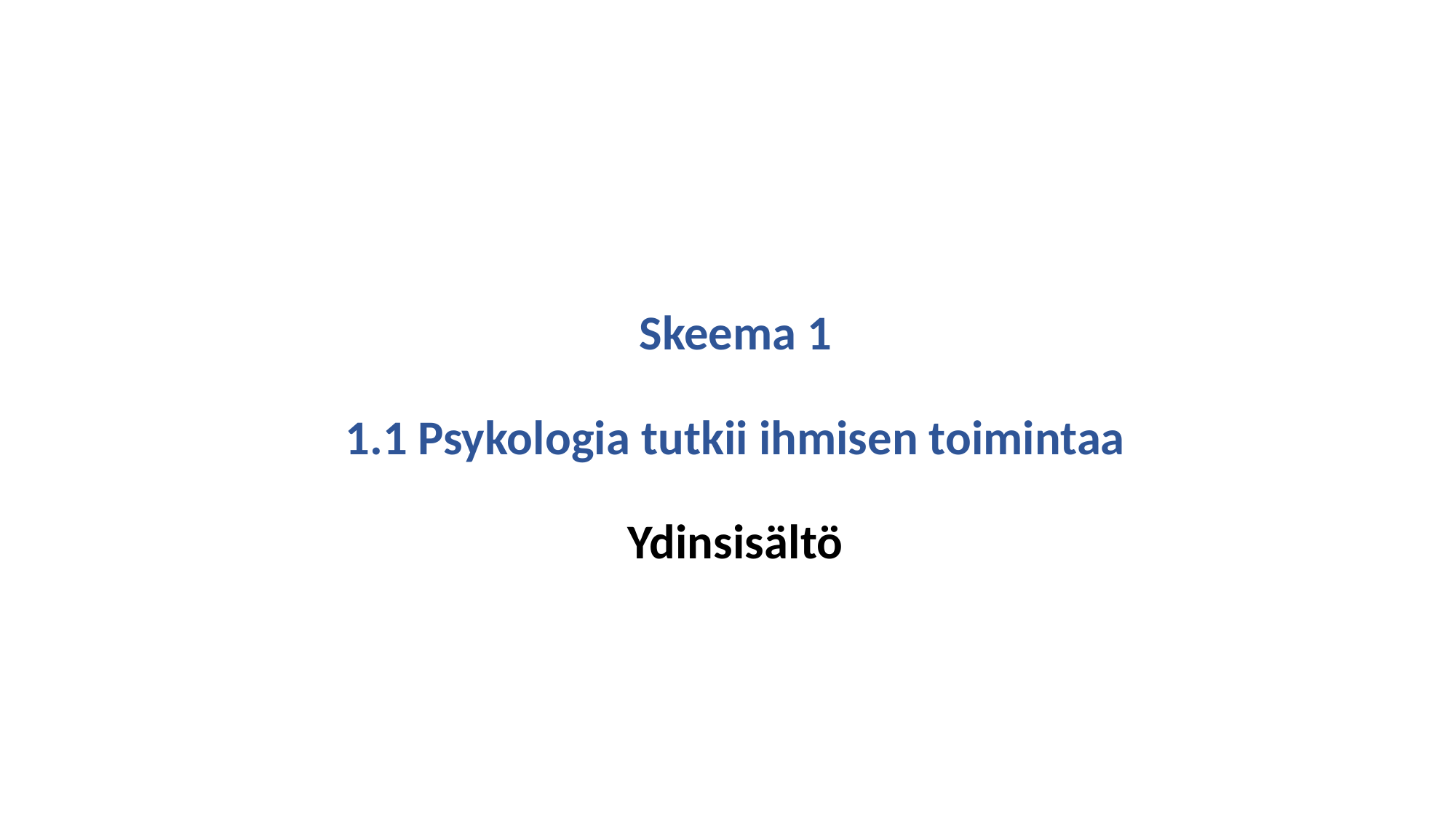

# Skeema 1 1.1 Psykologia tutkii ihmisen toimintaa Ydinsisältö